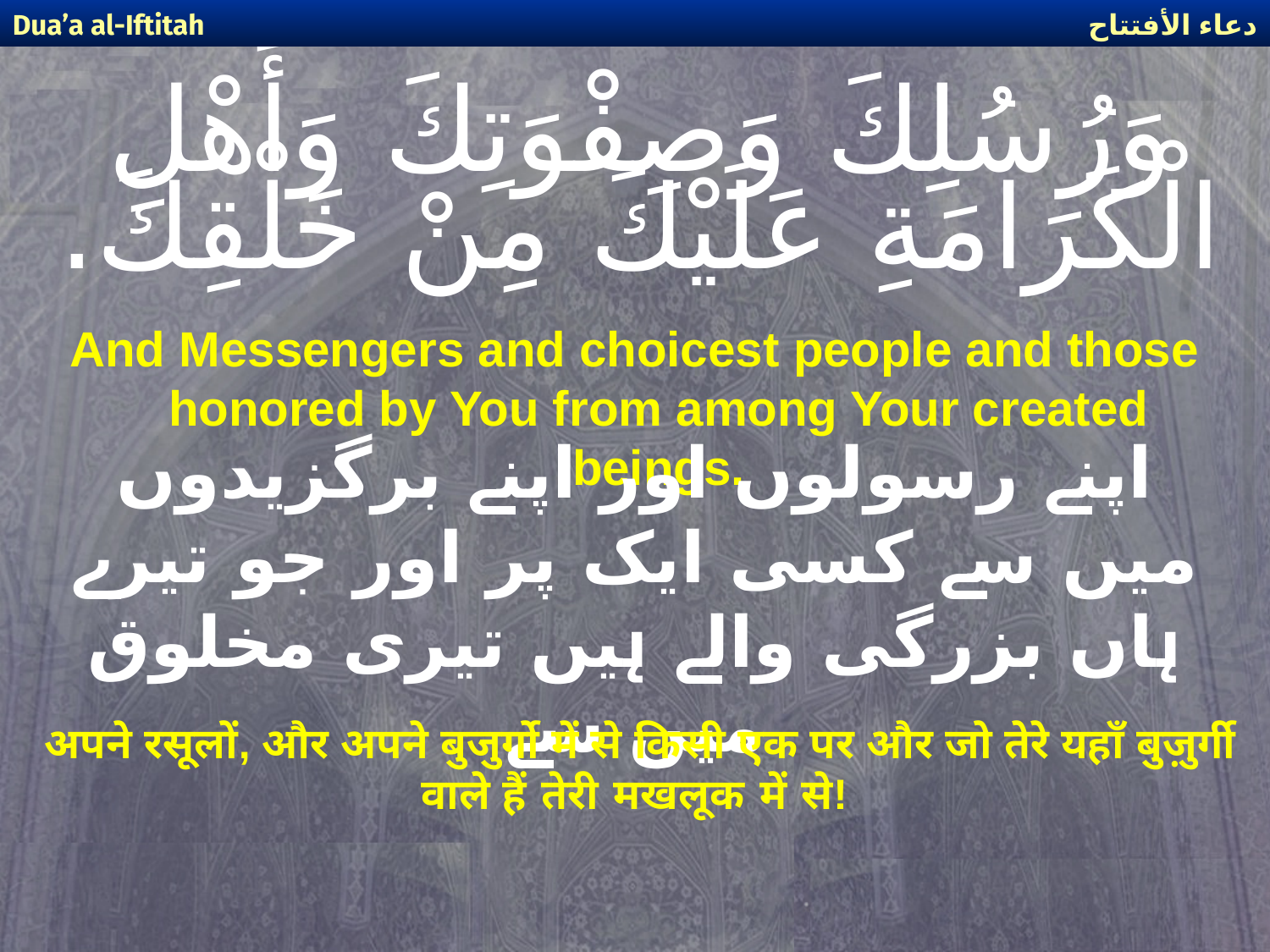

دعاء الأفتتاح
Dua’a al-Iftitah
# وَرُسُلِكَ وَصِفْوَتِكَ وَأَهْلِ الْكَرَامَةِ عَلَيْكَ مِنْ خَلْقِكَ.
And Messengers and choicest people and those honored by You from among Your created beings.
اپنے رسولوں اور اپنے برگزیدوں میں سے کسی ایک پر اور جو تیرے ہاں بزرگی والے ہیں تیری مخلوق میں سے
अपने रसूलों, और अपने बुजुर्गो में से किसी एक पर और जो तेरे यहाँ बुज़ुर्गी वाले हैं तेरी मखलूक में से!